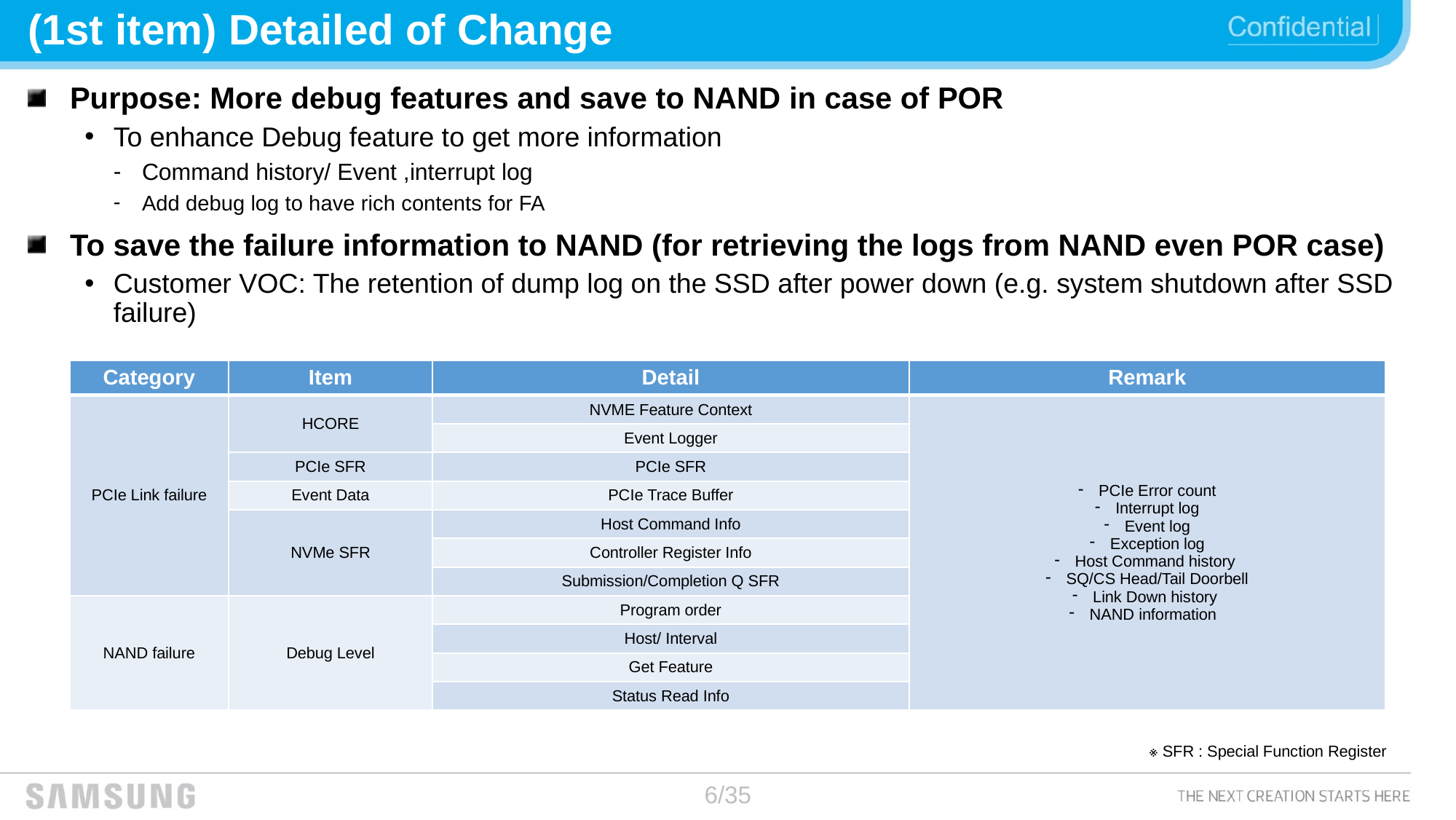

# (1st item) Detailed of Change
Purpose: More debug features and save to NAND in case of POR
To enhance Debug feature to get more information
Command history/ Event ,interrupt log
Add debug log to have rich contents for FA
To save the failure information to NAND (for retrieving the logs from NAND even POR case)
Customer VOC: The retention of dump log on the SSD after power down (e.g. system shutdown after SSD failure)

| Category | Item | Detail | Remark |
| --- | --- | --- | --- |
| PCIe Link failure | HCORE | NVME Feature Context | PCIe Error count Interrupt log Event log Exception log Host Command history SQ/CS Head/Tail Doorbell Link Down history NAND information |
|  |  | Event Logger |  |
|  | PCIe SFR | PCIe SFR |  |
|  | Event Data | PCIe Trace Buffer |  |
|  | NVMe SFR | Host Command Info |  |
|  |  | Controller Register Info |  |
|  |  | Submission/Completion Q SFR |  |
| NAND failure | Debug Level | Program order |  |
|  |  | Host/ Interval |  |
|  |  | Get Feature |  |
|  |  | Status Read Info |  |
※ SFR : Special Function Register